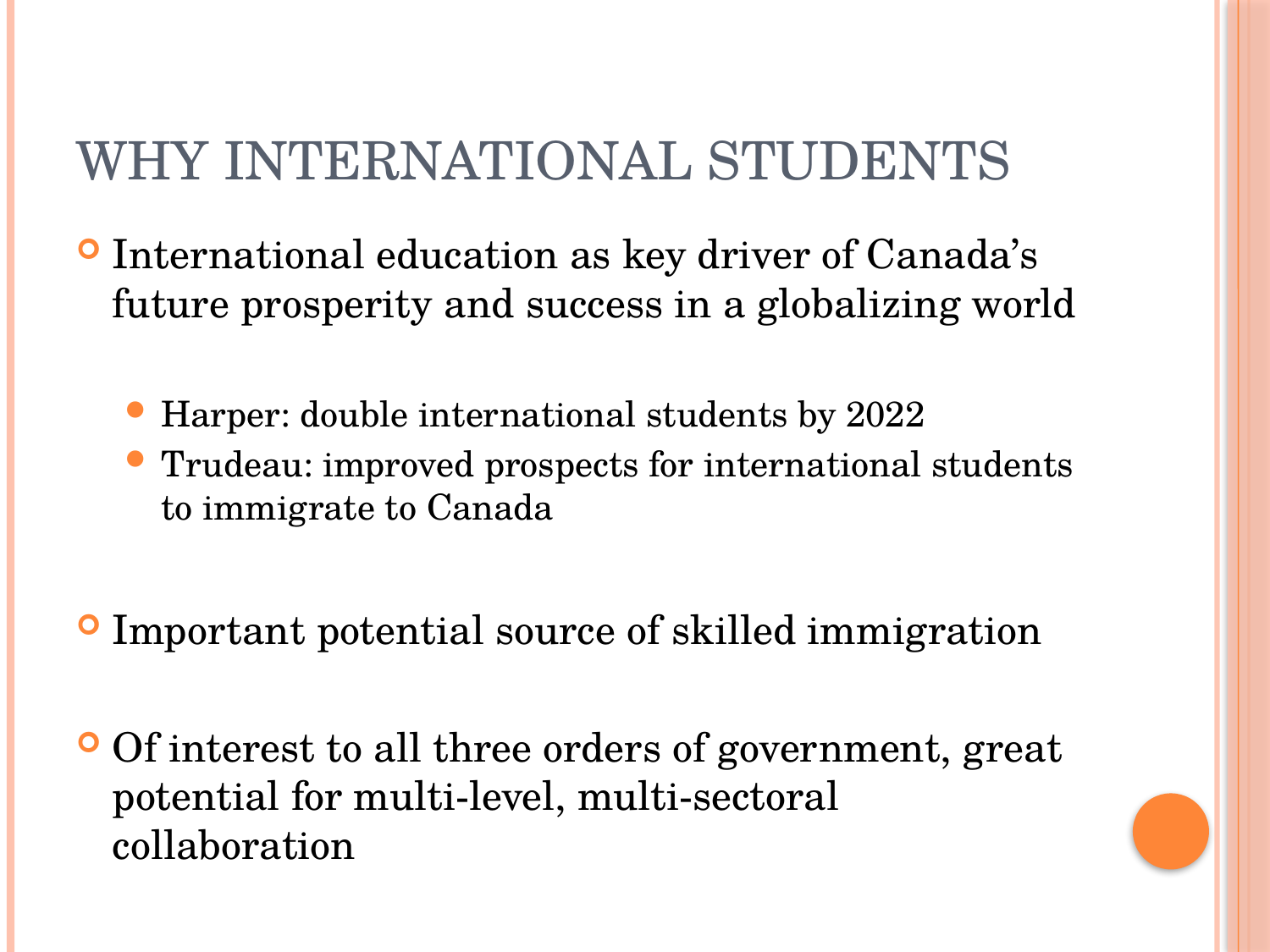

# why international students
International education as key driver of Canada’s future prosperity and success in a globalizing world

Harper: double international students by 2022
Trudeau: improved prospects for international students to immigrate to Canada

Important potential source of skilled immigration

Of interest to all three orders of government, great potential for multi-level, multi-sectoral collaboration